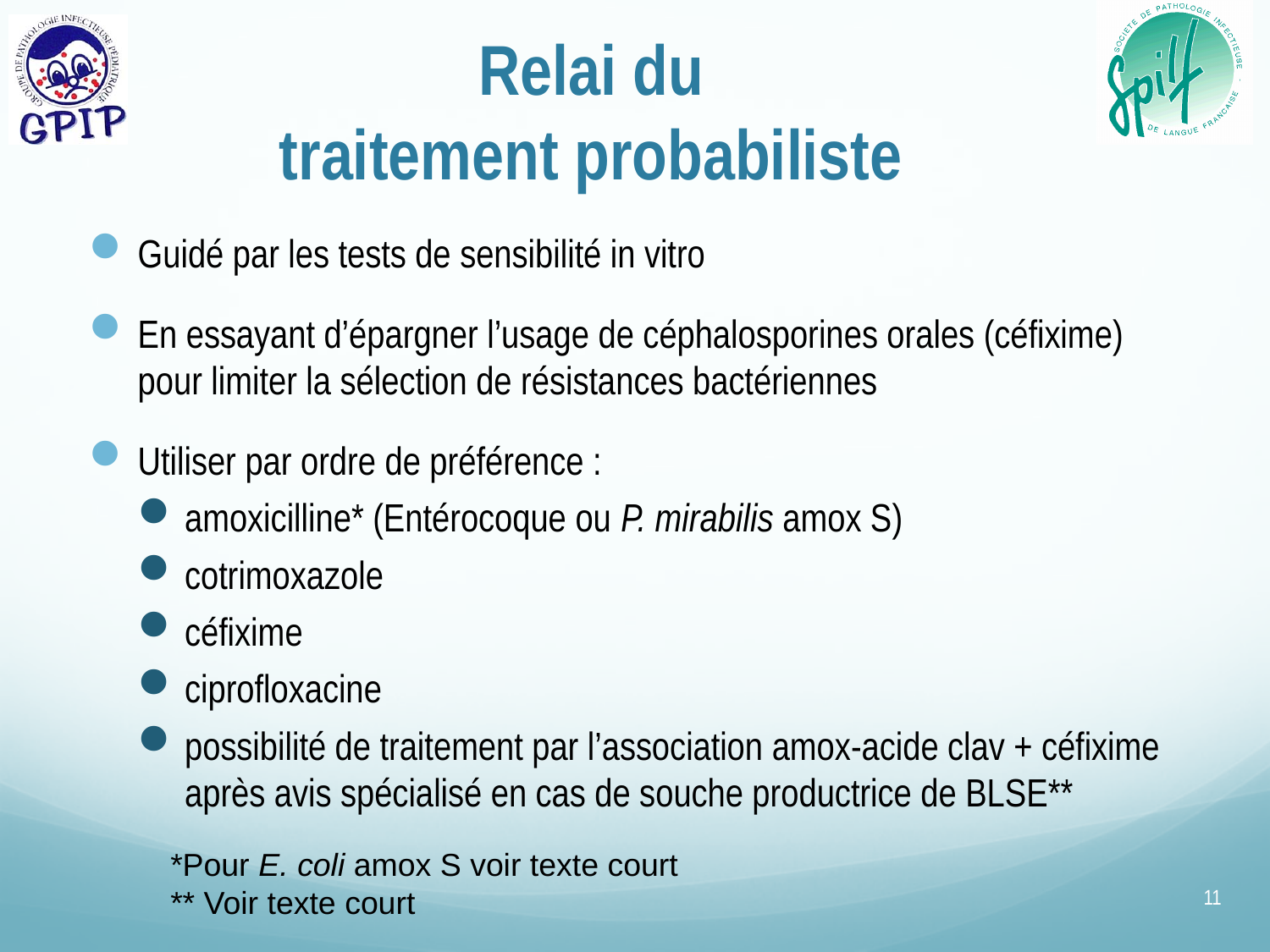

# Relai du traitement probabiliste
Guidé par les tests de sensibilité in vitro
En essayant d’épargner l’usage de céphalosporines orales (céfixime) pour limiter la sélection de résistances bactériennes
Utiliser par ordre de préférence :
amoxicilline* (Entérocoque ou P. mirabilis amox S)
cotrimoxazole
céfixime
ciprofloxacine
possibilité de traitement par l’association amox-acide clav + céfixime après avis spécialisé en cas de souche productrice de BLSE**

*Pour E. coli amox S voir texte court
** Voir texte court
11